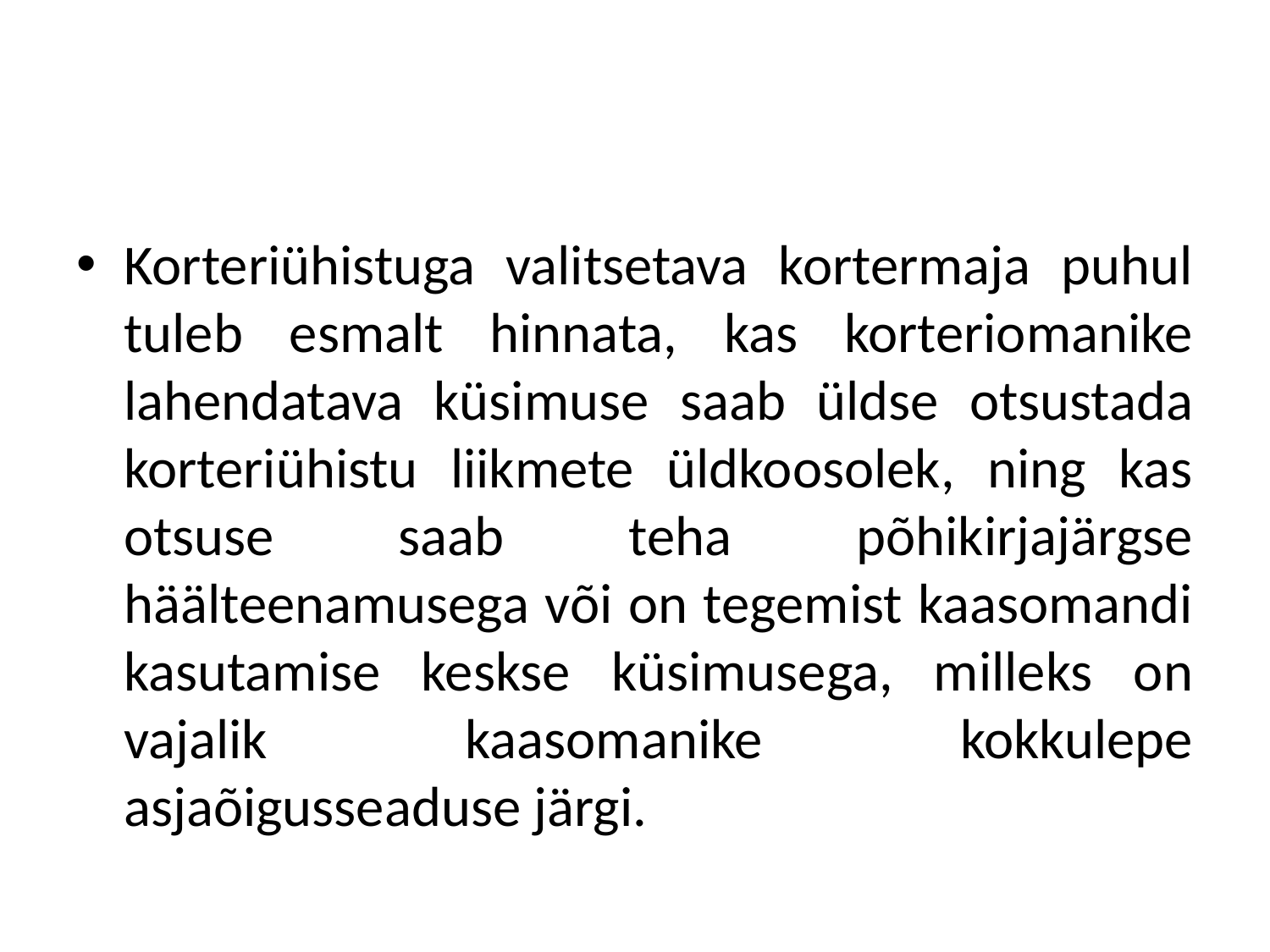

#
Korteriühistuga valitsetava kortermaja puhul tuleb esmalt hinnata, kas korteriomanike lahendatava küsimuse saab üldse otsustada korteriühistu liikmete üldkoosolek, ning kas otsuse saab teha põhikirjajärgse häälteenamusega või on tegemist kaasomandi kasutamise keskse küsimusega, milleks on vajalik kaasomanike kokkulepe asjaõigusseaduse järgi.